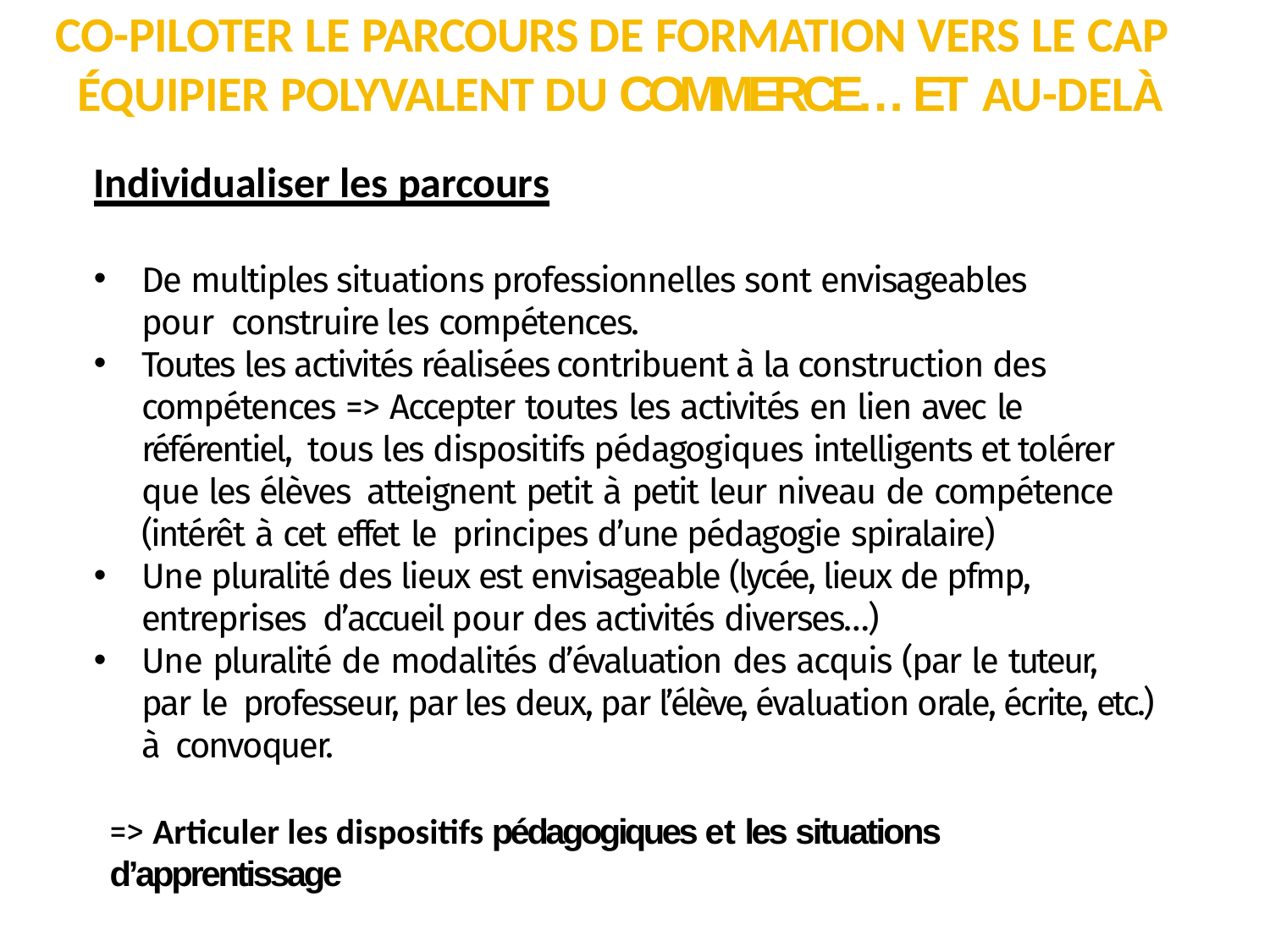

# CO-PILOTER LE PARCOURS DE FORMATION VERS LE CAP  ÉQUIPIER POLYVALENT DU COMMERCE… ET AU-DELÀ
Individualiser les parcours

De multiples situations professionnelles sont envisageables pour  construire les compétences.
Toutes les activités réalisées contribuent à la construction des  compétences => Accepter toutes les activités en lien avec le référentiel,  tous les dispositifs pédagogiques intelligents et tolérer que les élèves  atteignent petit à petit leur niveau de compétence (intérêt à cet effet le  principes d’une pédagogie spiralaire)
Une pluralité des lieux est envisageable (lycée, lieux de pfmp, entreprises  d’accueil pour des activités diverses…)
Une pluralité de modalités d’évaluation des acquis (par le tuteur, par le  professeur, par les deux, par l’élève, évaluation orale, écrite, etc.) à  convoquer.

=> Articuler les dispositifs pédagogiques et les situations d’apprentissage